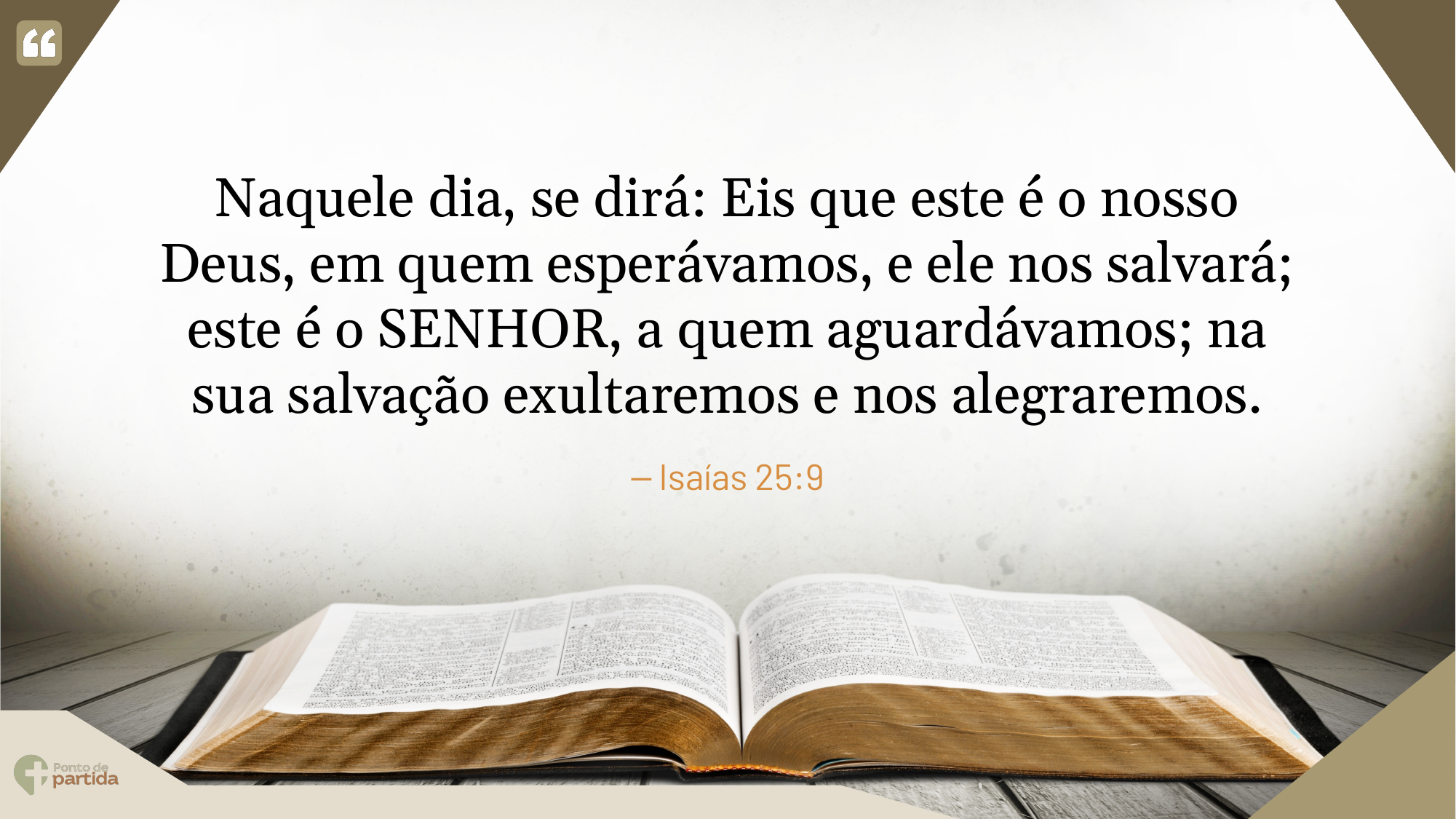

Naquele dia, se dirá: Eis que este é o nosso Deus, em quem esperávamos, e ele nos salvará; este é o SENHOR, a quem aguardávamos; na sua salvação exultaremos e nos alegraremos.
Isaías 25:9